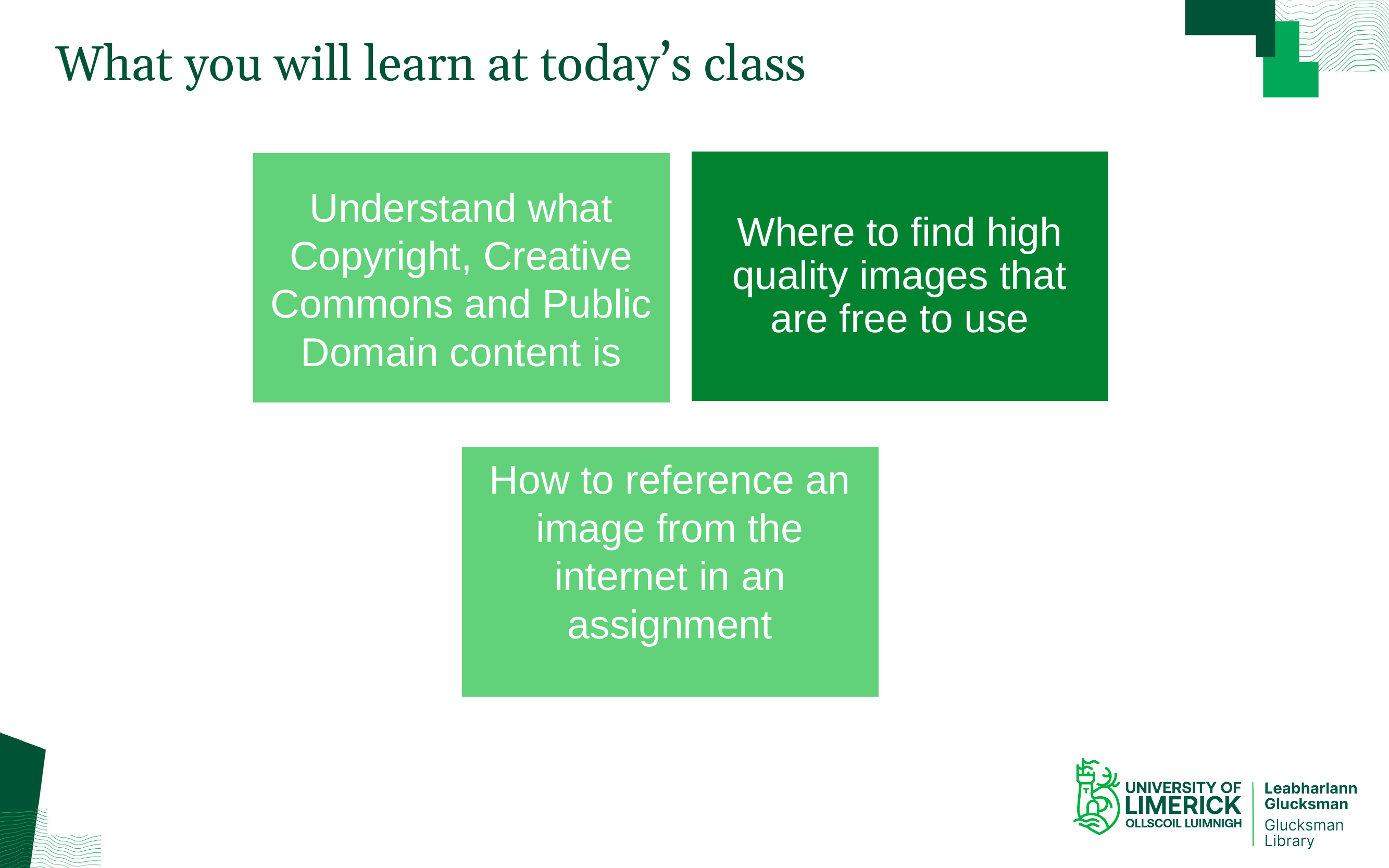

# What you will learn at today’s class
Where to find high quality images that are free to use
Understand what Copyright, Creative Commons and Public Domain content is
How to reference an image from the internet in an assignment